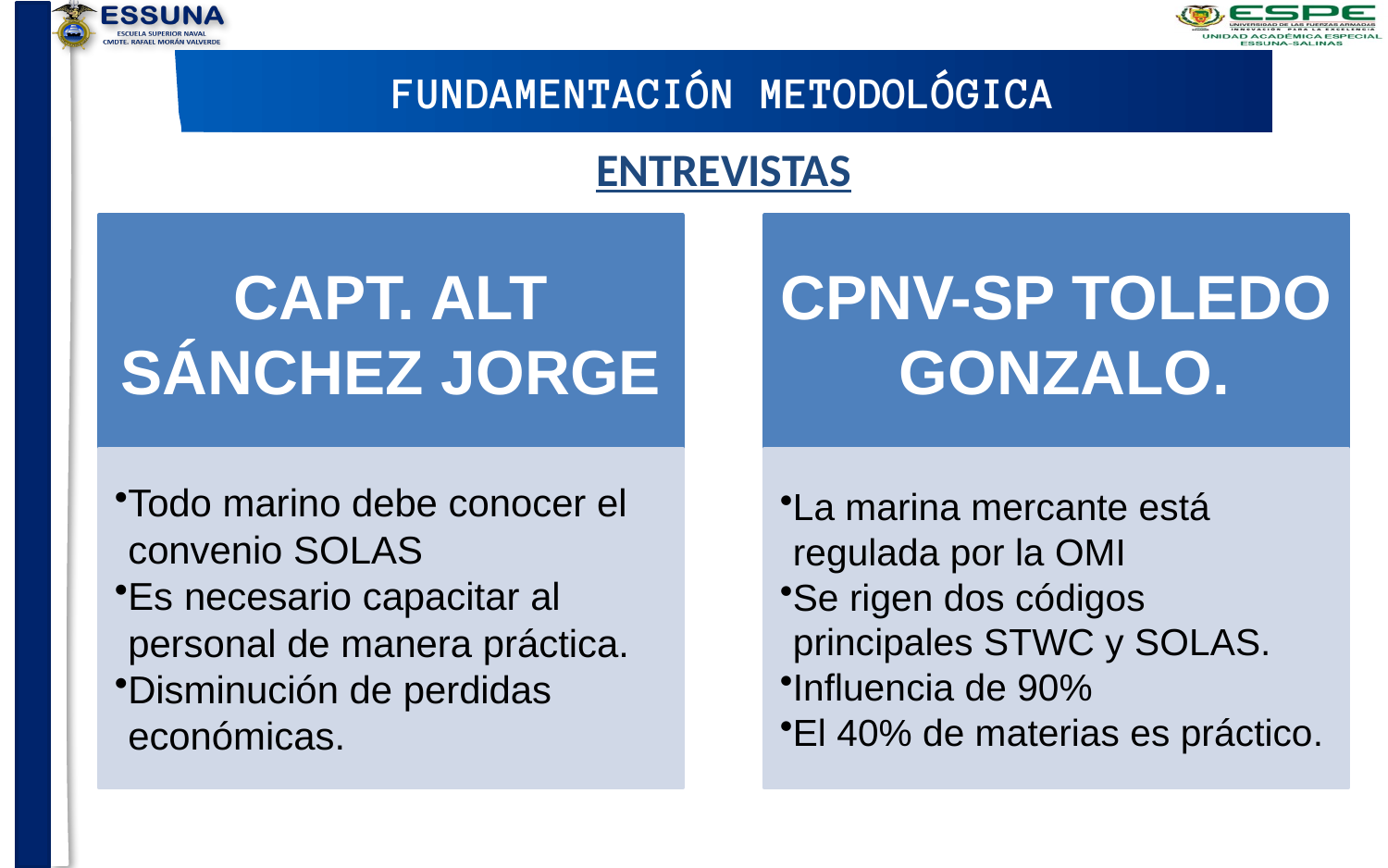

#
FUNDAMENTACIÓN METODOLÓGICA
ENTREVISTAS
CAPT. ALT SÁNCHEZ JORGE
Todo marino debe conocer el convenio SOLAS
CPNV-SP TOLEDO  GONZALO.
La marina mercante está regulada por la OMI
Es necesario capacitar al personal de manera práctica.
Disminución de perdidas económicas.
Se rigen dos códigos principales STWC y SOLAS.
Influencia de 90%
El 40% de materias es práctico.